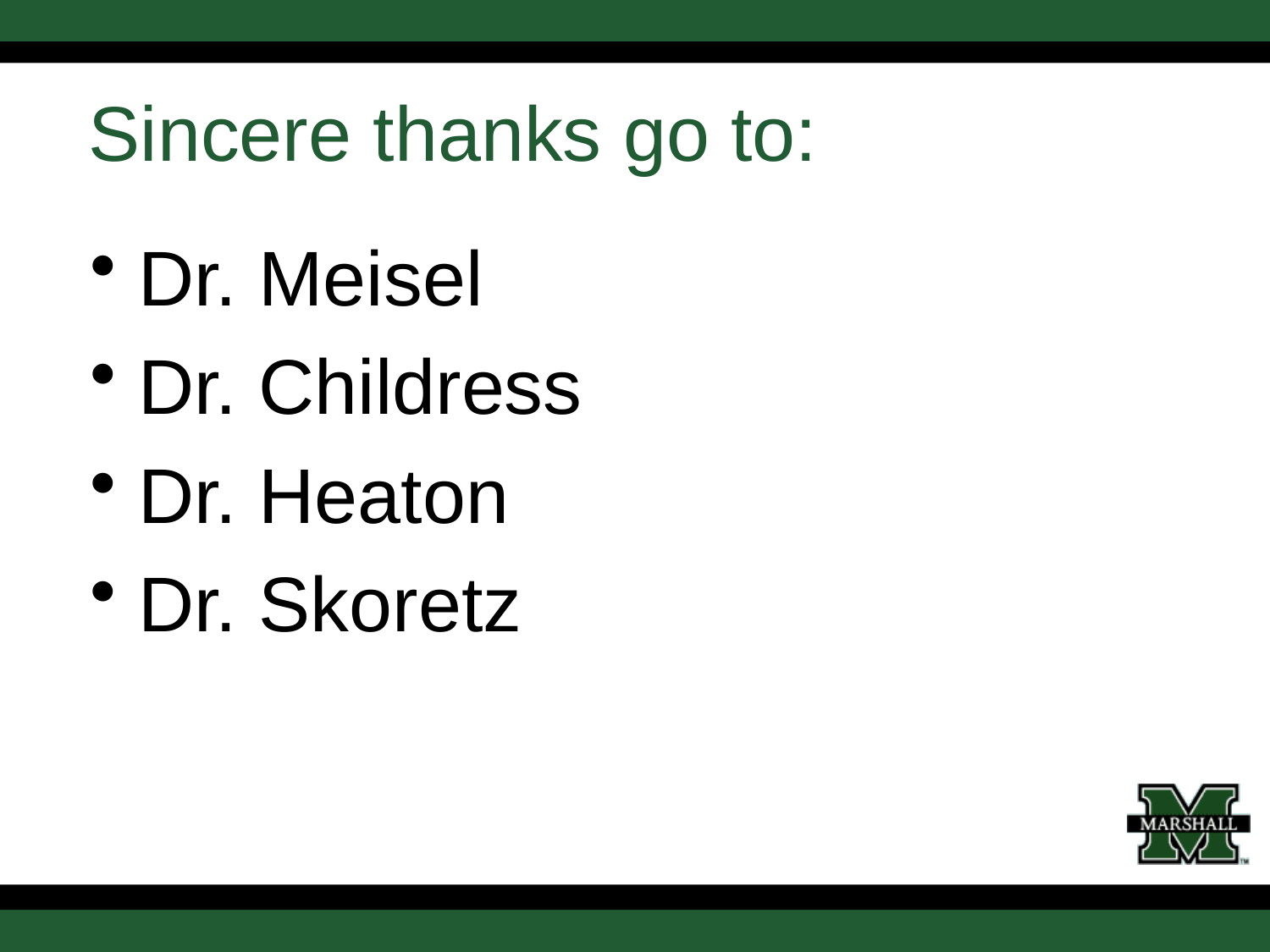

# Sincere thanks go to:
Dr. Meisel
Dr. Childress
Dr. Heaton
Dr. Skoretz